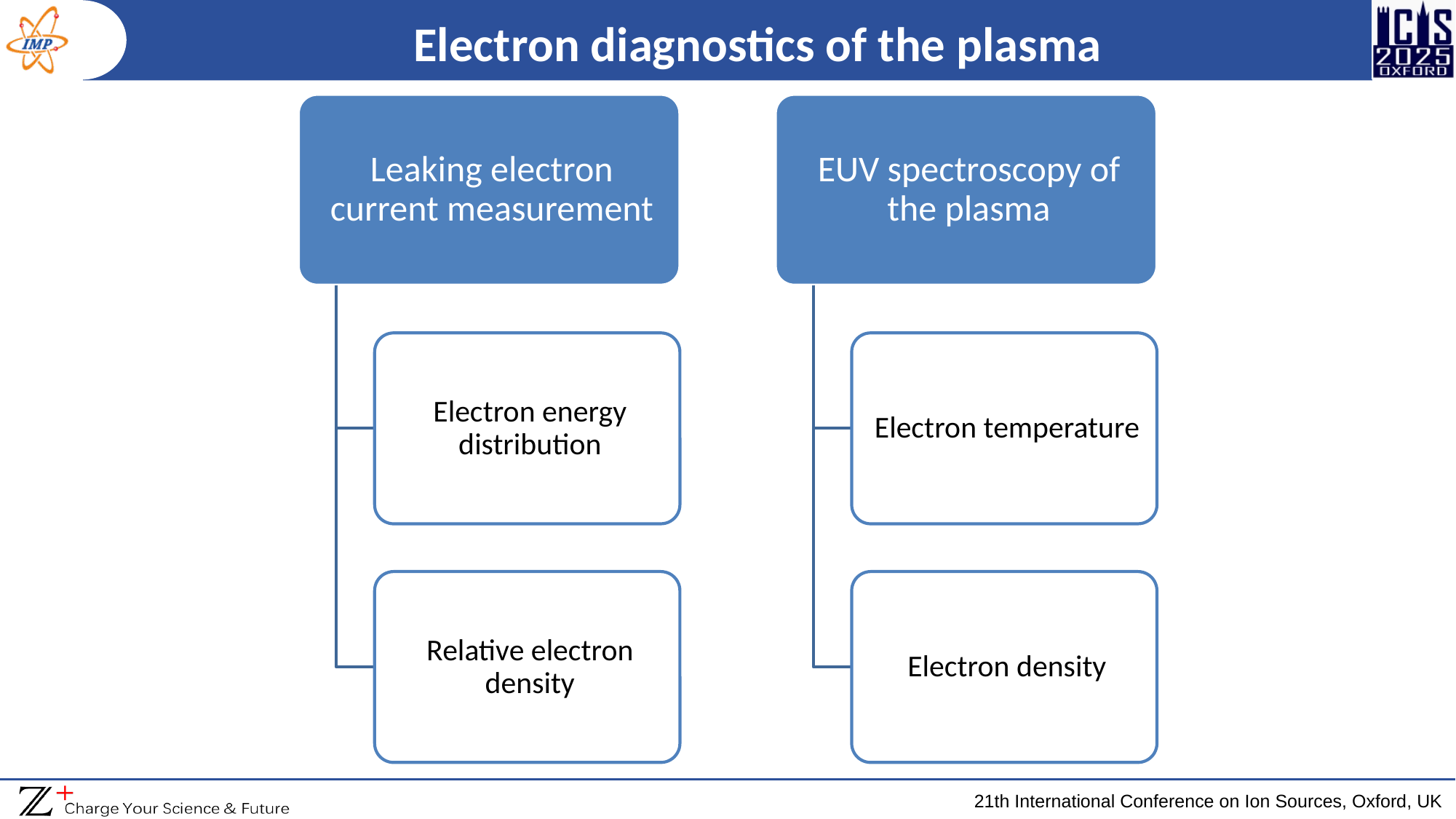

# Electron diagnostics of the plasma
Leaking electron current measurement
Electron energy distribution
Relative electron density
EUV spectroscopy of the plasma
Electron temperature
Electron density